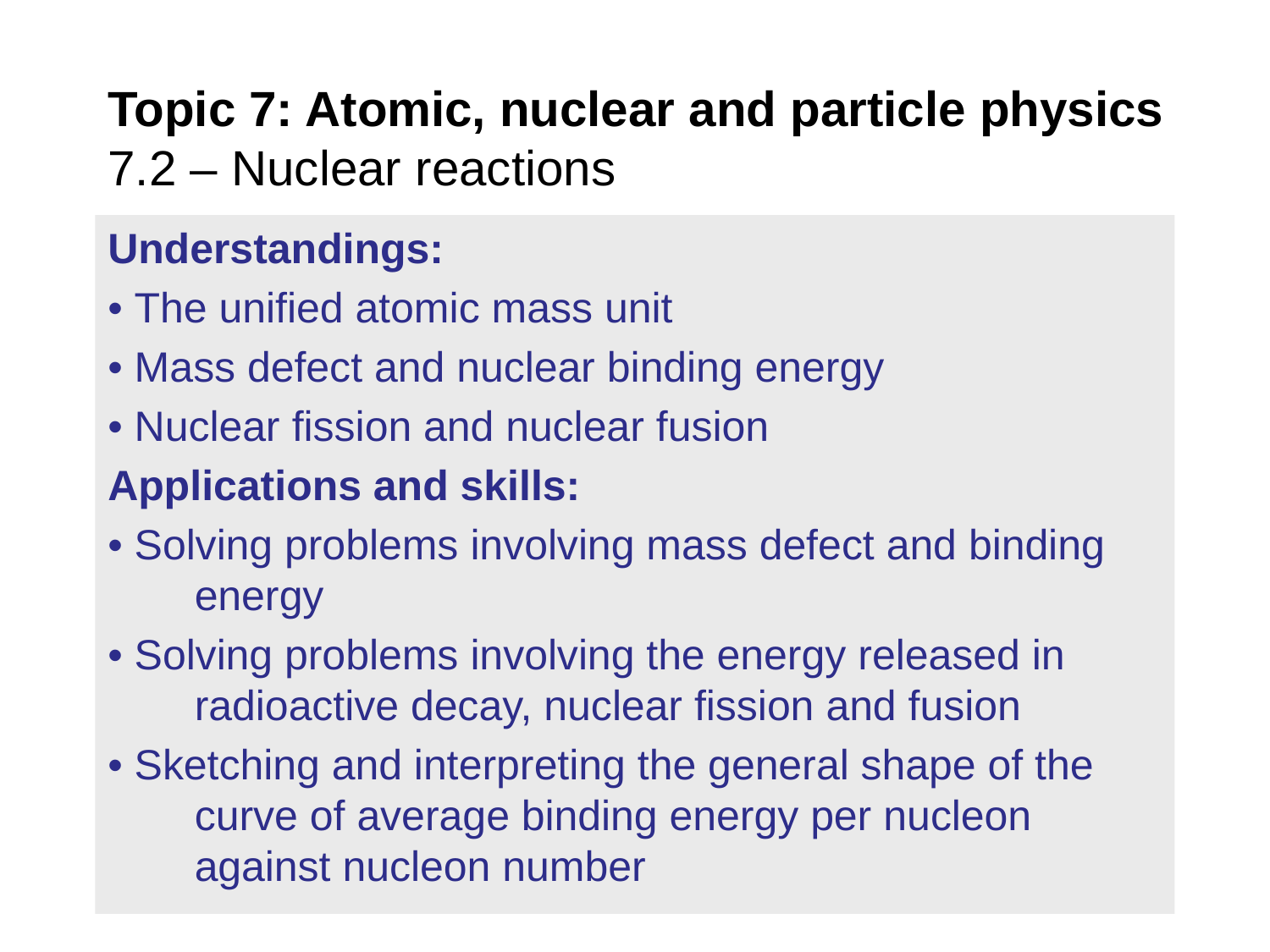

# Topic 7: Atomic, nuclear and particle physics 7.2 – Nuclear reactions
Understandings:
• The unified atomic mass unit
• Mass defect and nuclear binding energy
• Nuclear fission and nuclear fusion
Applications and skills:
• Solving problems involving mass defect and binding energy
• Solving problems involving the energy released in radioactive decay, nuclear fission and fusion
• Sketching and interpreting the general shape of the curve of average binding energy per nucleon against nucleon number